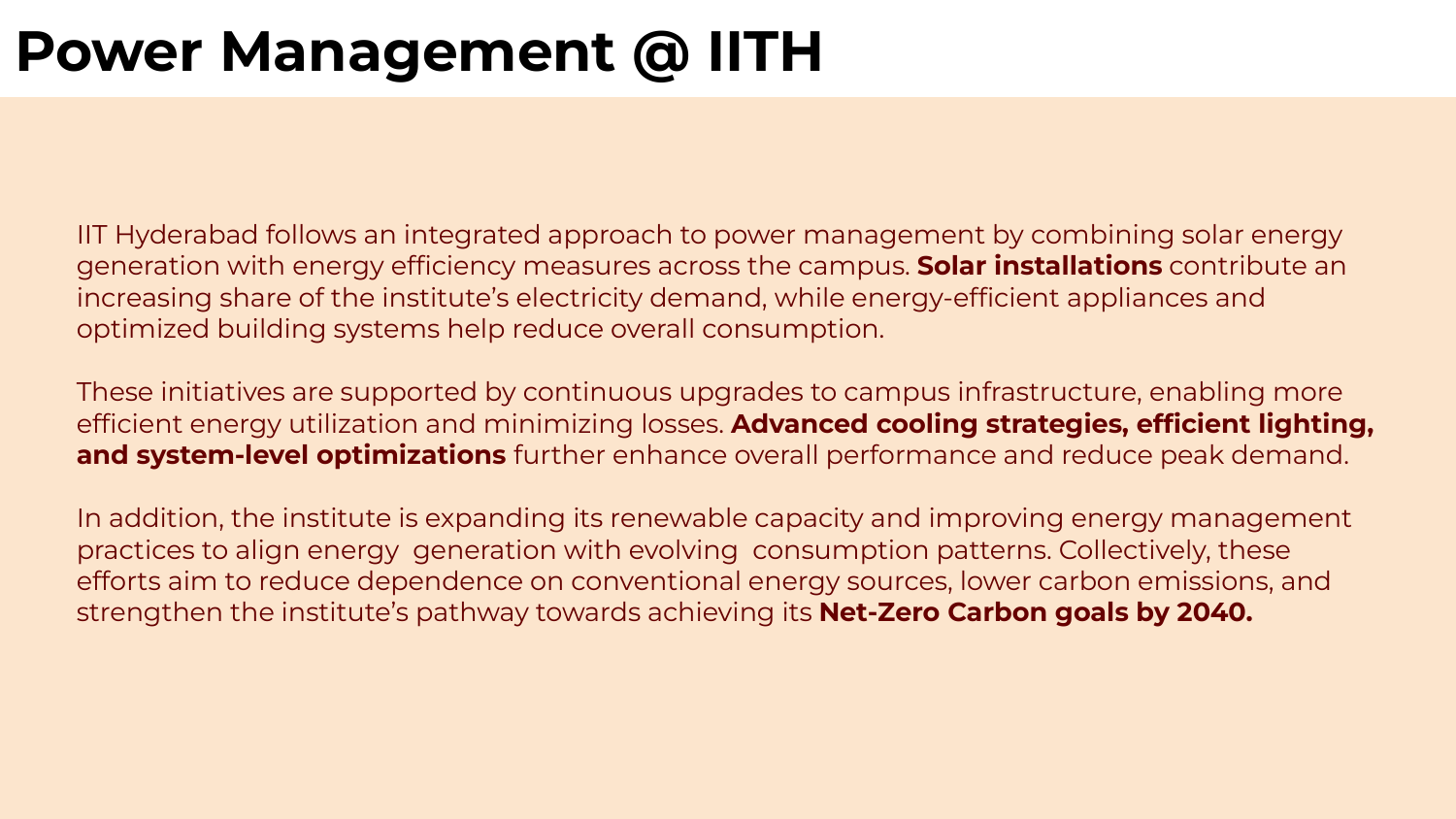

Power Management @ IITH
IIT Hyderabad follows an integrated approach to power management by combining solar energy generation with energy efficiency measures across the campus. Solar installations contribute an increasing share of the institute’s electricity demand, while energy-efficient appliances and optimized building systems help reduce overall consumption.

These initiatives are supported by continuous upgrades to campus infrastructure, enabling more efficient energy utilization and minimizing losses. Advanced cooling strategies, efficient lighting, and system-level optimizations further enhance overall performance and reduce peak demand.

In addition, the institute is expanding its renewable capacity and improving energy management practices to align energy  generation with evolving  consumption patterns. Collectively, these efforts aim to reduce dependence on conventional energy sources, lower carbon emissions, and strengthen the institute’s pathway towards achieving its Net-Zero Carbon goals by 2040.